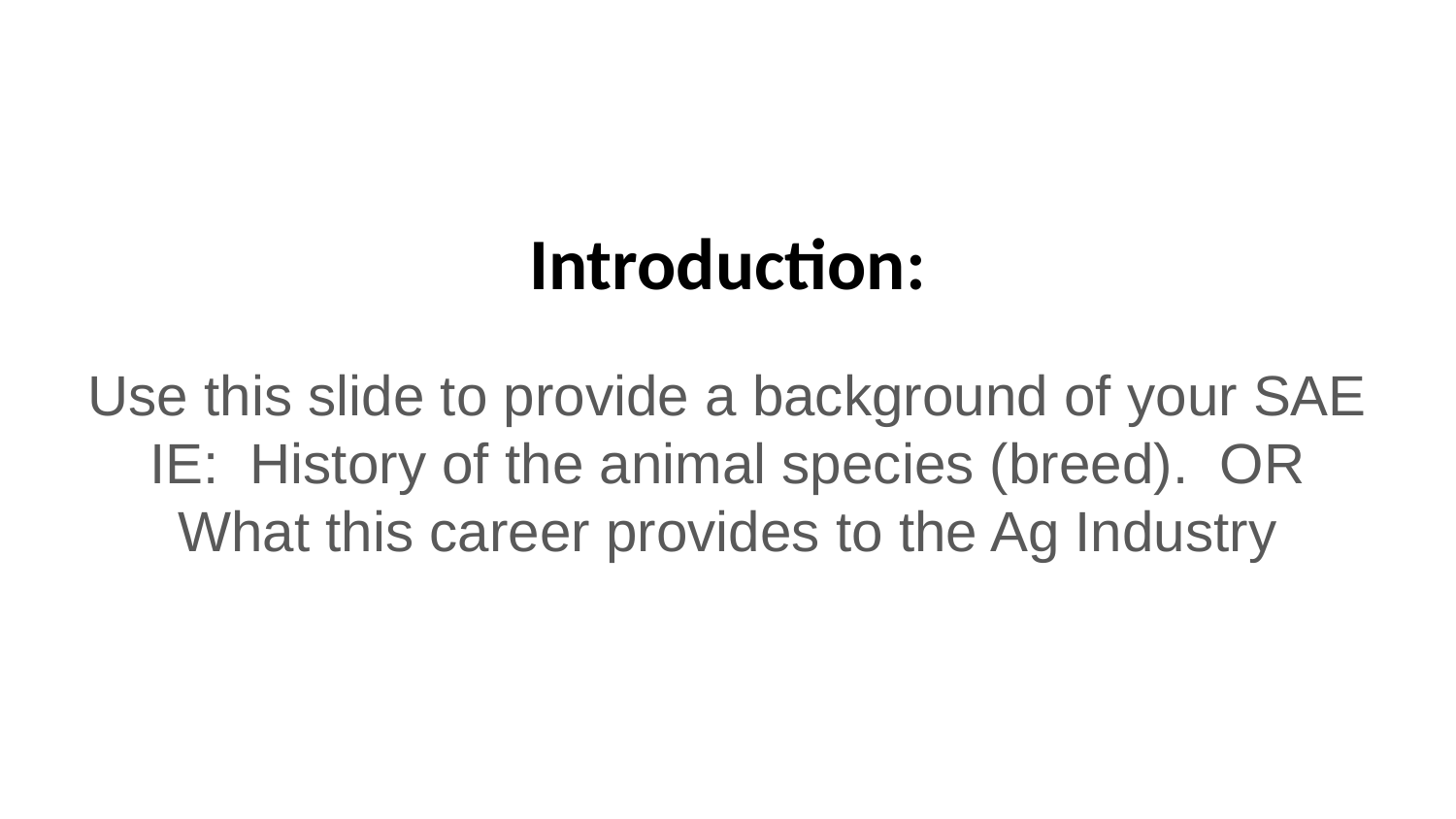

# Introduction:

Use this slide to provide a background of your SAE
IE:  History of the animal species (breed).  OR
What this career provides to the Ag Industry